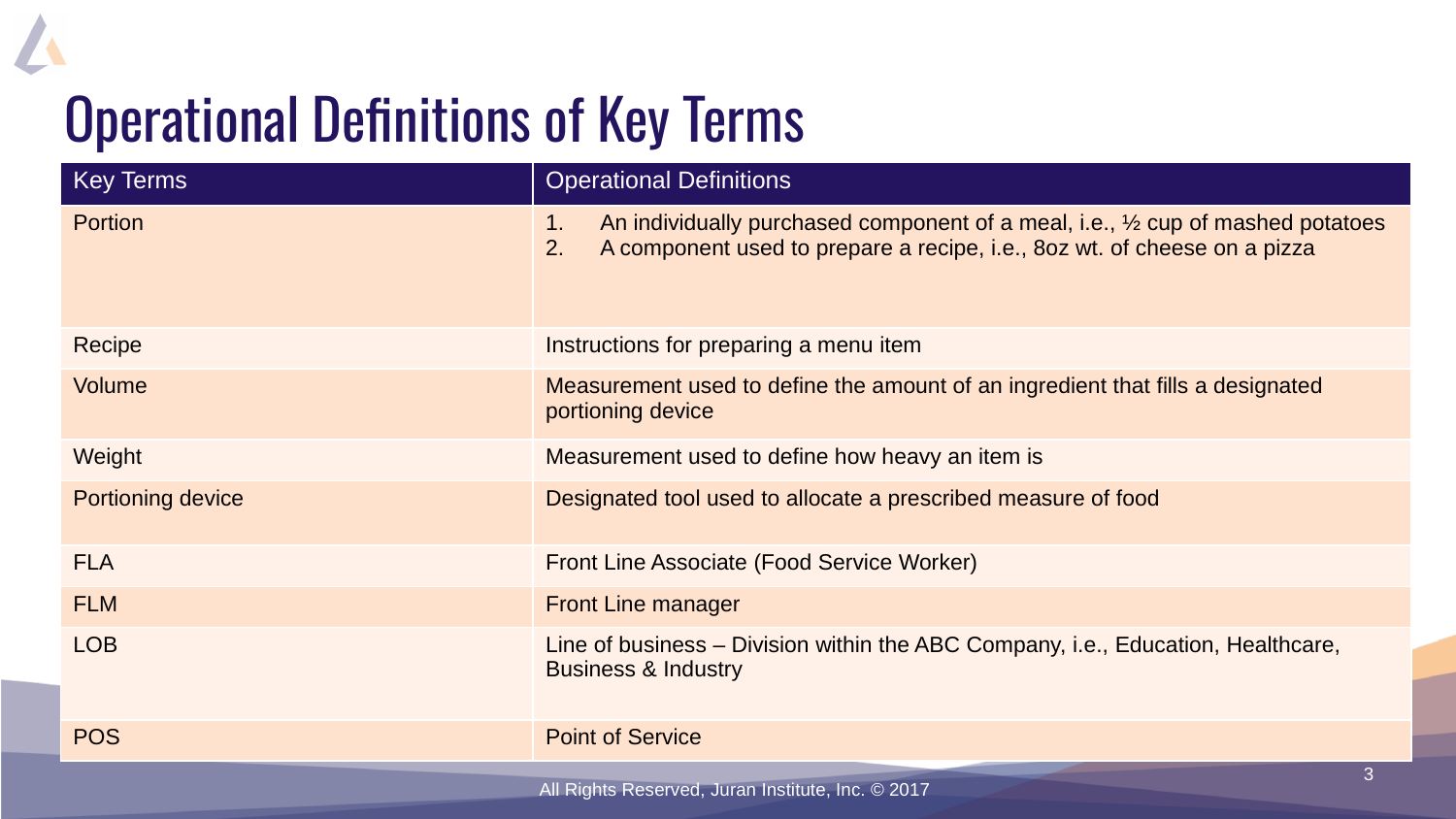

# Operational Definitions of Key Terms

| Key Terms | Operational Definitions |
| --- | --- |
| Portion | An individually purchased component of a meal, i.e., ½ cup of mashed potatoes A component used to prepare a recipe, i.e., 8oz wt. of cheese on a pizza |
| Recipe | Instructions for preparing a menu item |
| Volume | Measurement used to define the amount of an ingredient that fills a designated portioning device |
| Weight | Measurement used to define how heavy an item is |
| Portioning device | Designated tool used to allocate a prescribed measure of food |
| FLA | Front Line Associate (Food Service Worker) |
| FLM | Front Line manager |
| LOB | Line of business – Division within the ABC Company, i.e., Education, Healthcare, Business & Industry |
| POS | Point of Service |
3